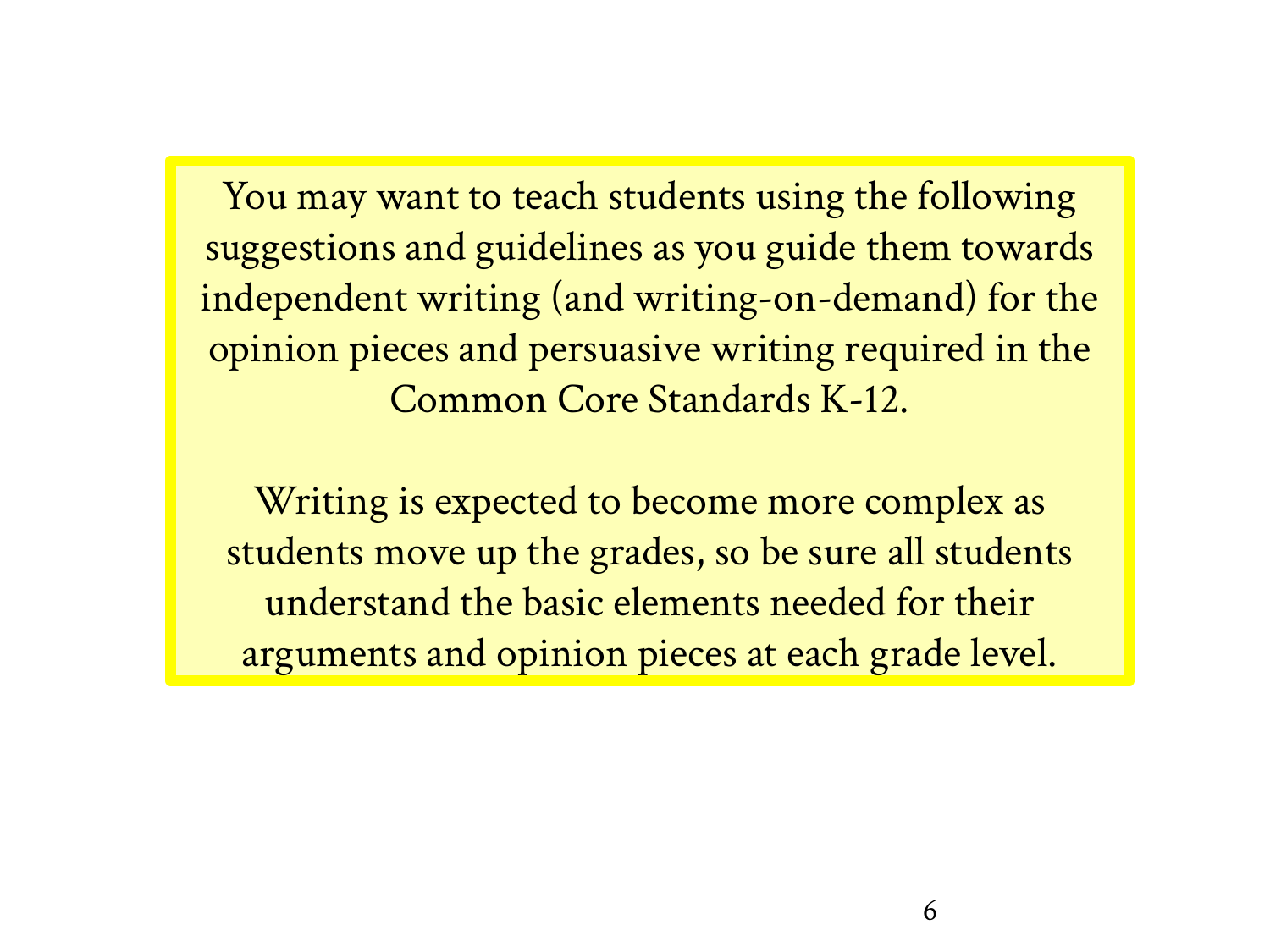

You may want to teach students using the following
 suggestions and guidelines as you guide them towards
independent writing (and writing-on-demand) for the
opinion pieces and persuasive writing required in the
Common Core Standards K-12.

Writing is expected to become more complex as students move up the grades, so be sure all students understand the basic elements needed for their arguments and opinion pieces at each grade level.
6